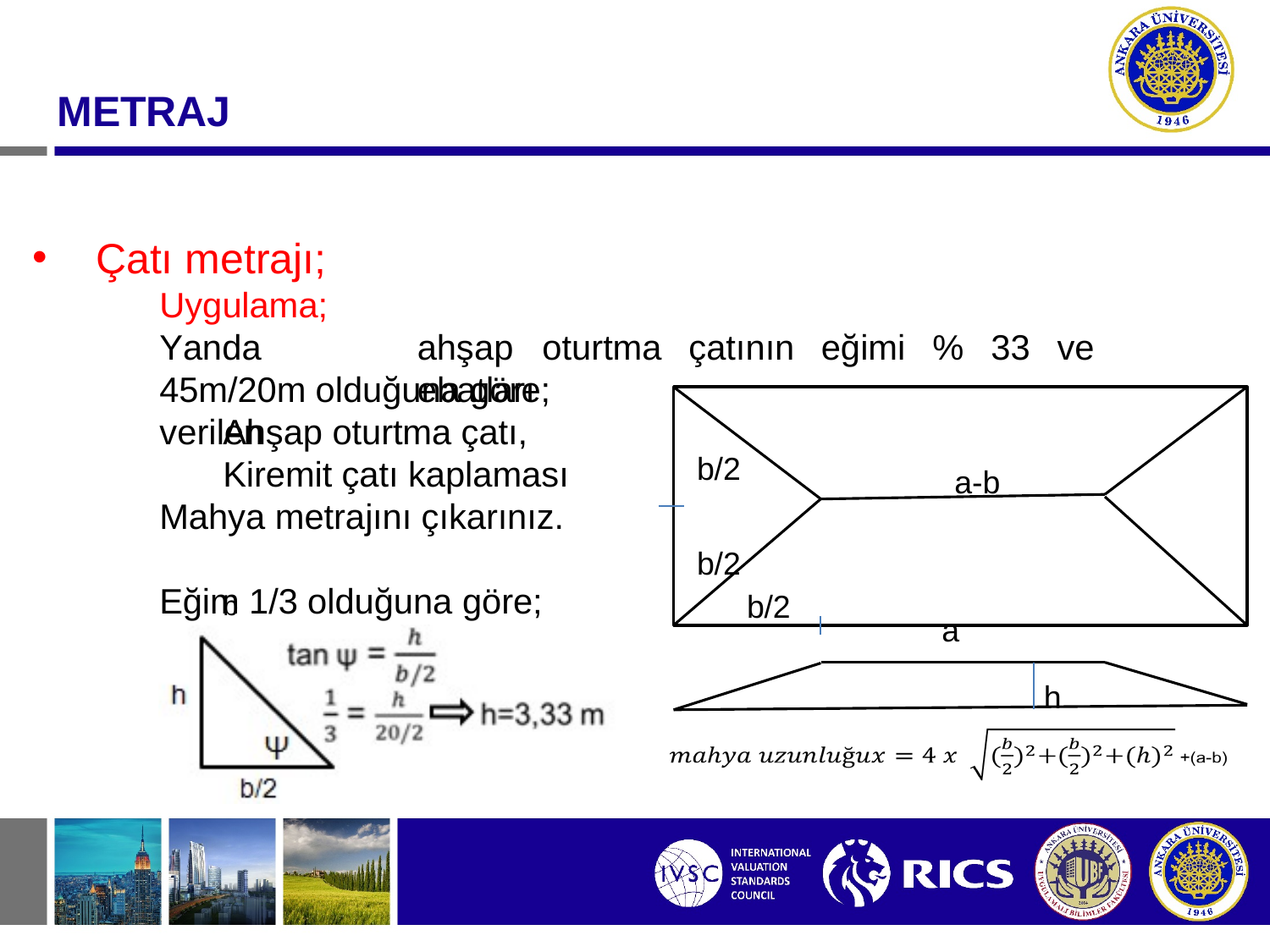

# METRAJ
Çatı metrajı;
Uygulama;  Yanda	verilen
ahşap	oturtma	çatının	eğimi	%	33	ve	ebatları
45m/20m olduğuna göre;  Ahşap oturtma çatı,  Kiremit çatı kaplaması
Mahya metrajını çıkarınız.	b

b/2
a-b

b/2
Eğim 1/3 olduğuna göre;
b/2
a

h